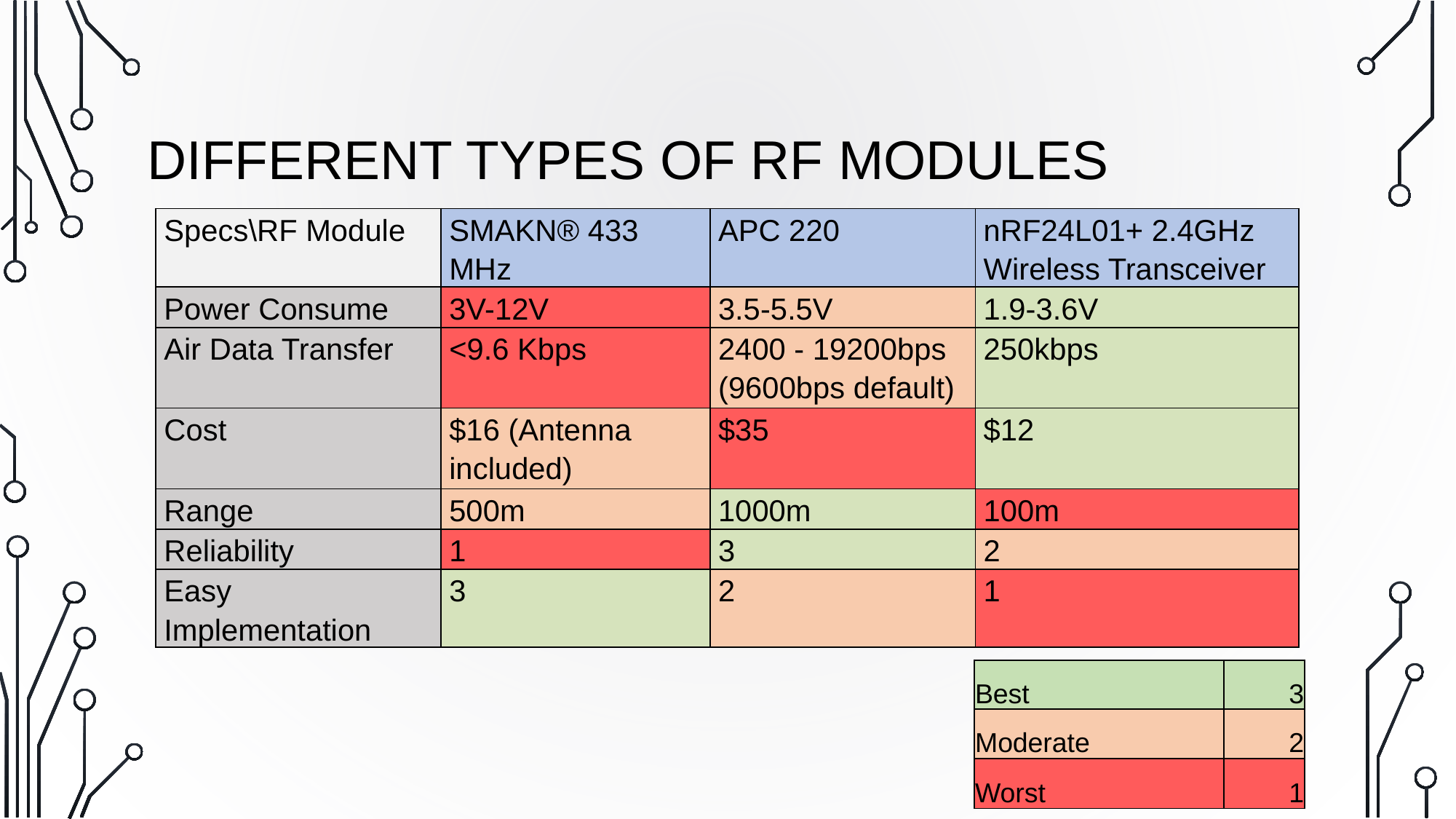

# Different types of rf modules
| Specs\RF Module | SMAKN® 433 MHz | APC 220 | nRF24L01+ 2.4GHz Wireless Transceiver |
| --- | --- | --- | --- |
| Power Consume | 3V-12V | 3.5-5.5V | 1.9-3.6V |
| Air Data Transfer | <9.6 Kbps | 2400 - 19200bps (9600bps default) | 250kbps |
| Cost | $16 (Antenna included) | $35 | $12 |
| Range | 500m | 1000m | 100m |
| Reliability | 1 | 3 | 2 |
| Easy Implementation | 3 | 2 | 1 |

| Best | 3 |
| --- | --- |
| Moderate | 2 |
| Worst | 1 |